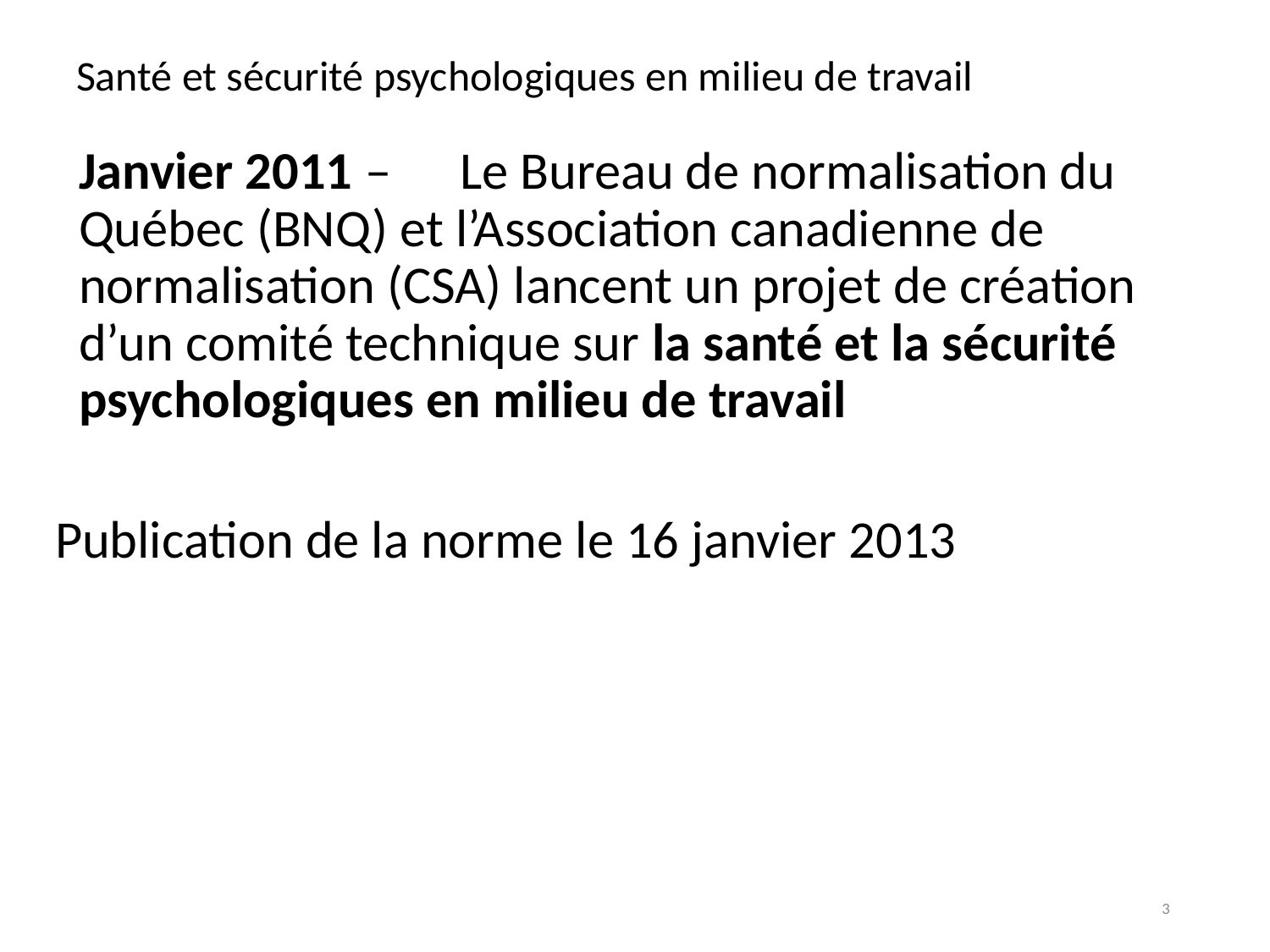

# Santé et sécurité psychologiques en milieu de travail
	Janvier 2011 – 	Le Bureau de normalisation du Québec (BNQ) et l’Association canadienne de normalisation (CSA) lancent un projet de création d’un comité technique sur la santé et la sécurité psychologiques en milieu de travail

Publication de la norme le 16 janvier 2013
3